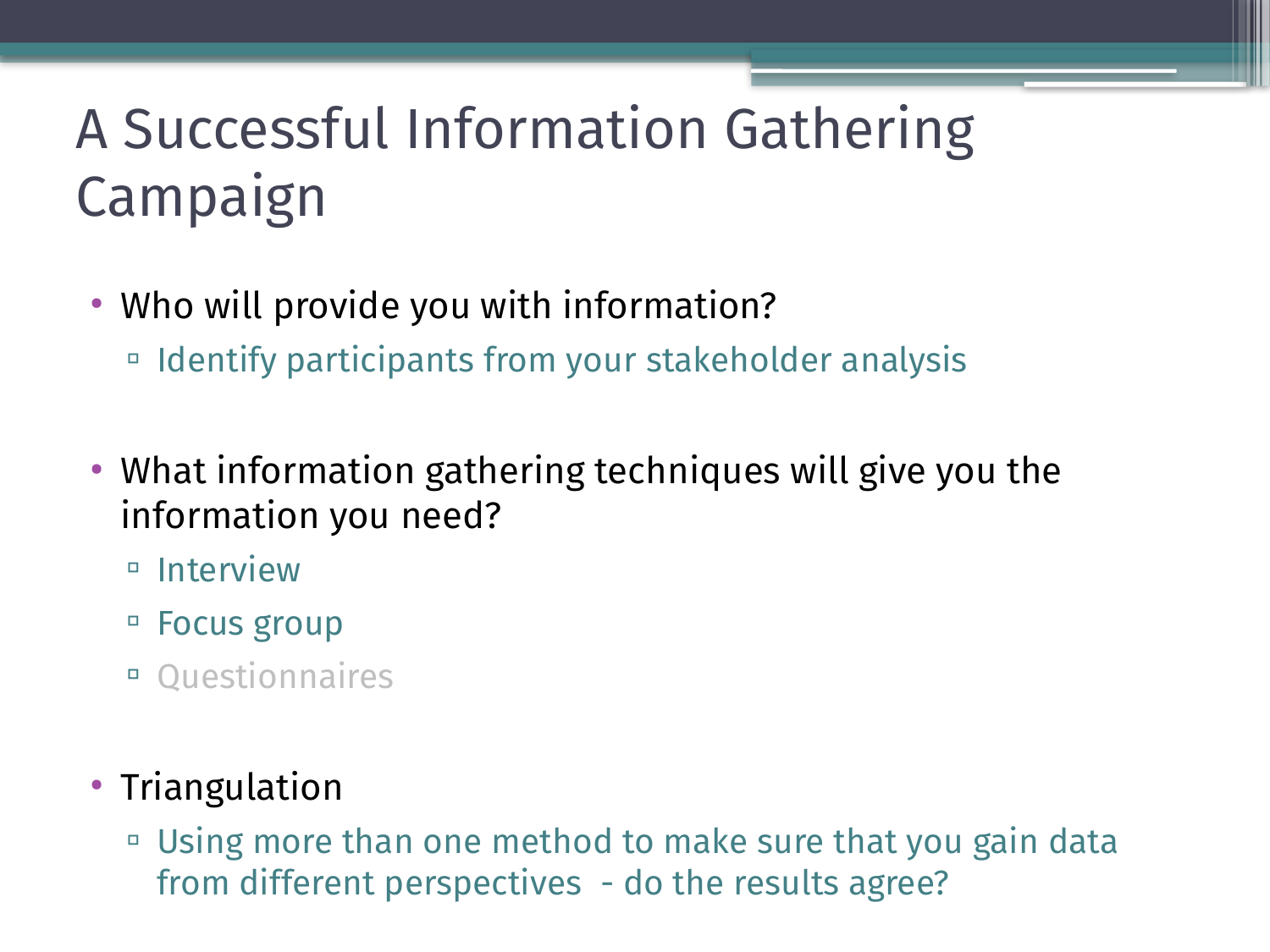

# A Successful Information Gathering Campaign
Who will provide you with information?
Identify participants from your stakeholder analysis

What information gathering techniques will give you the information you need?
Interview
Focus group
Questionnaires

Triangulation
Using more than one method to make sure that you gain data from different perspectives  - do the results agree?